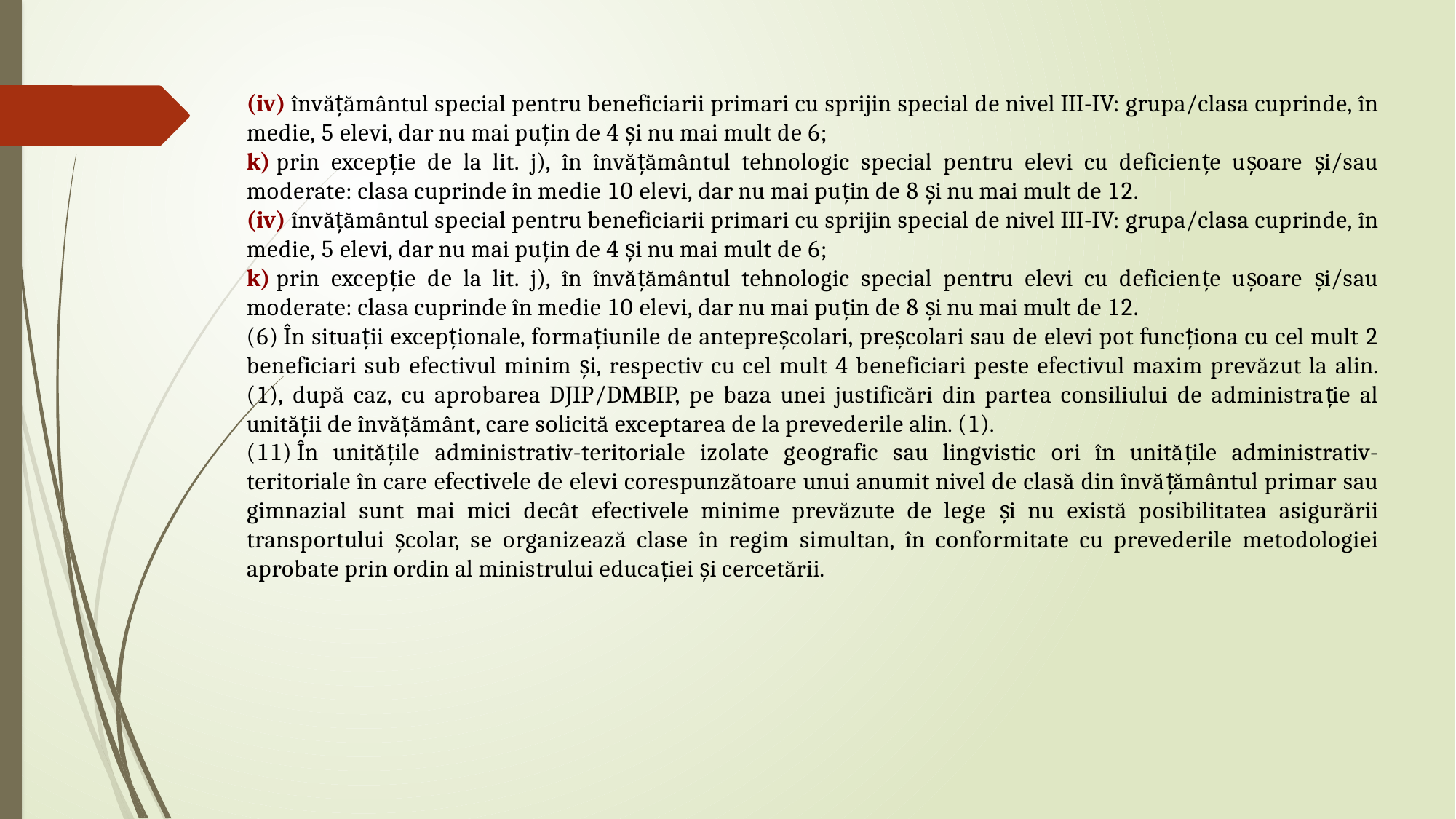

(iv) învățământul special pentru beneficiarii primari cu sprijin special de nivel III-IV: grupa/clasa cuprinde, în medie, 5 elevi, dar nu mai puțin de 4 și nu mai mult de 6;
k) prin excepție de la lit. j), în învățământul tehnologic special pentru elevi cu deficiențe ușoare și/sau moderate: clasa cuprinde în medie 10 elevi, dar nu mai puțin de 8 și nu mai mult de 12.
(iv) învățământul special pentru beneficiarii primari cu sprijin special de nivel III-IV: grupa/clasa cuprinde, în medie, 5 elevi, dar nu mai puțin de 4 și nu mai mult de 6;
k) prin excepție de la lit. j), în învățământul tehnologic special pentru elevi cu deficiențe ușoare și/sau moderate: clasa cuprinde în medie 10 elevi, dar nu mai puțin de 8 și nu mai mult de 12.
(6) În situații excepționale, formațiunile de antepreșcolari, preșcolari sau de elevi pot funcționa cu cel mult 2 beneficiari sub efectivul minim și, respectiv cu cel mult 4 beneficiari peste efectivul maxim prevăzut la alin. (1), după caz, cu aprobarea DJIP/DMBIP, pe baza unei justificări din partea consiliului de administrație al unității de învățământ, care solicită exceptarea de la prevederile alin. (1).
(11) În unitățile administrativ-teritoriale izolate geografic sau lingvistic ori în unitățile administrativ-teritoriale în care efectivele de elevi corespunzătoare unui anumit nivel de clasă din învățământul primar sau gimnazial sunt mai mici decât efectivele minime prevăzute de lege și nu există posibilitatea asigurării transportului școlar, se organizează clase în regim simultan, în conformitate cu prevederile metodologiei aprobate prin ordin al ministrului educației și cercetării.